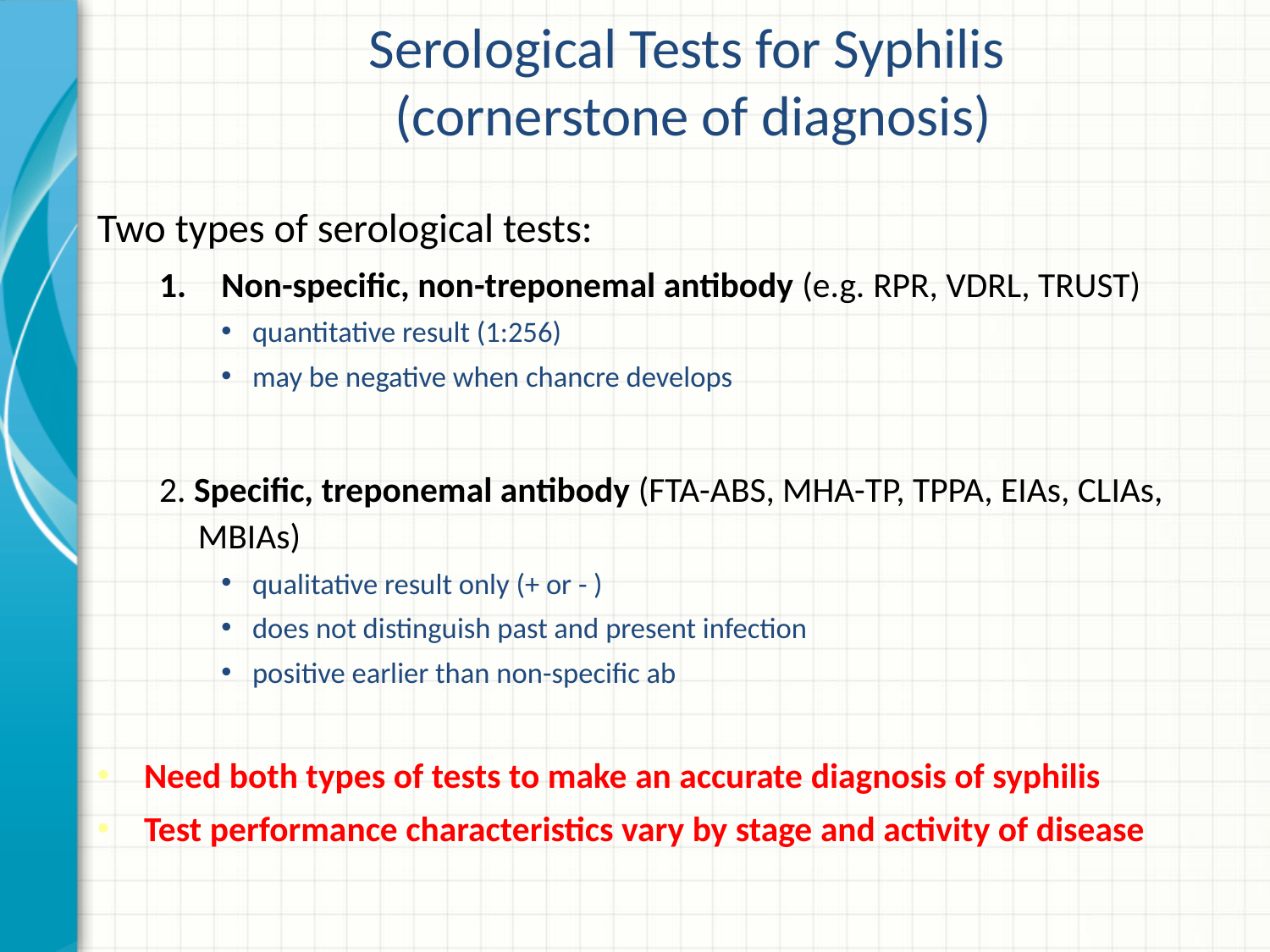

# Serological Tests for Syphilis (cornerstone of diagnosis)
Two types of serological tests:
Non-specific, non-treponemal antibody (e.g. RPR, VDRL, TRUST)
quantitative result (1:256)
may be negative when chancre develops

2. Specific, treponemal antibody (FTA-ABS, MHA-TP, TPPA, EIAs, CLIAs, MBIAs)
qualitative result only (+ or - )
does not distinguish past and present infection
positive earlier than non-specific ab

Need both types of tests to make an accurate diagnosis of syphilis
Test performance characteristics vary by stage and activity of disease